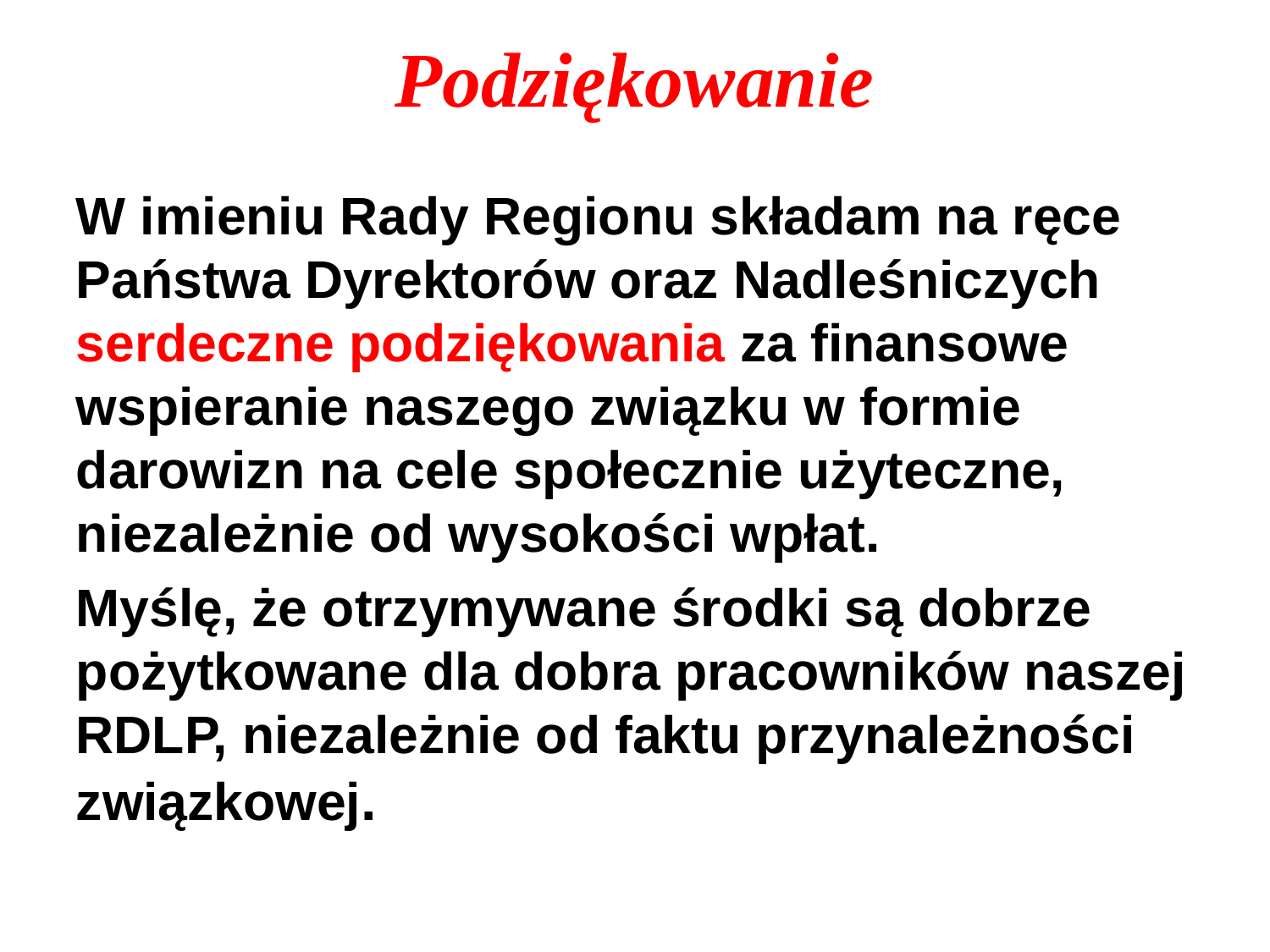

Podziękowanie
W imieniu Rady Regionu składam na ręce  Państwa Dyrektorów oraz Nadleśniczych serdeczne podziękowania za finansowe wspieranie naszego związku w formie darowizn na cele społecznie użyteczne, niezależnie od wysokości wpłat.
Myślę, że otrzymywane środki są dobrze pożytkowane dla dobra pracowników naszej RDLP, niezależnie od faktu przynależności związkowej.